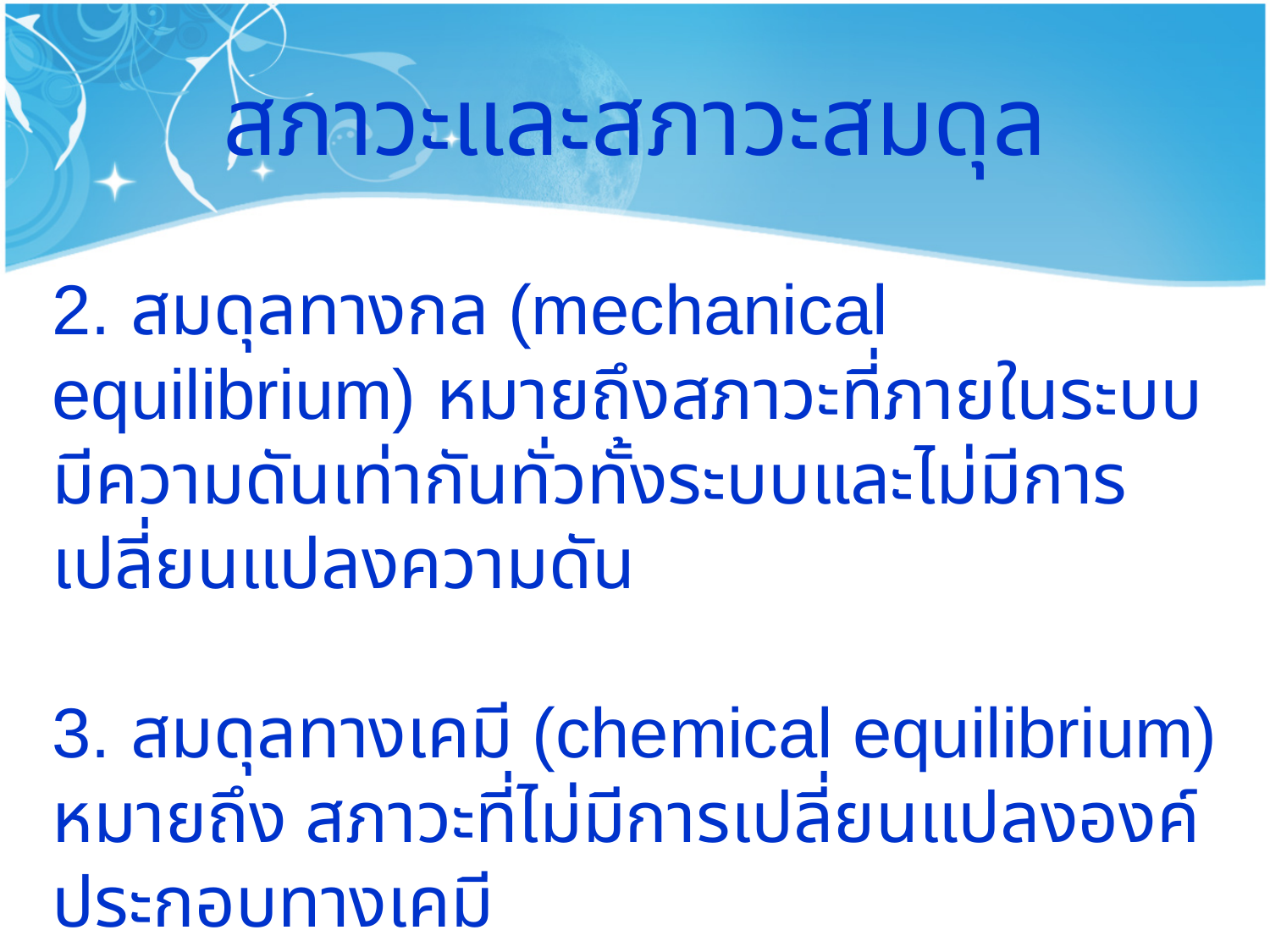

# สภาวะและสภาวะสมดุล
2. สมดุลทางกล (mechanical equilibrium) หมายถึงสภาวะที่ภายในระบบมีความดันเท่ากันทั่วทั้งระบบและไม่มีการเปลี่ยนแปลงความดัน

3. สมดุลทางเคมี (chemical equilibrium) หมายถึง สภาวะที่ไม่มีการเปลี่ยนแปลงองค์ประกอบทางเคมี